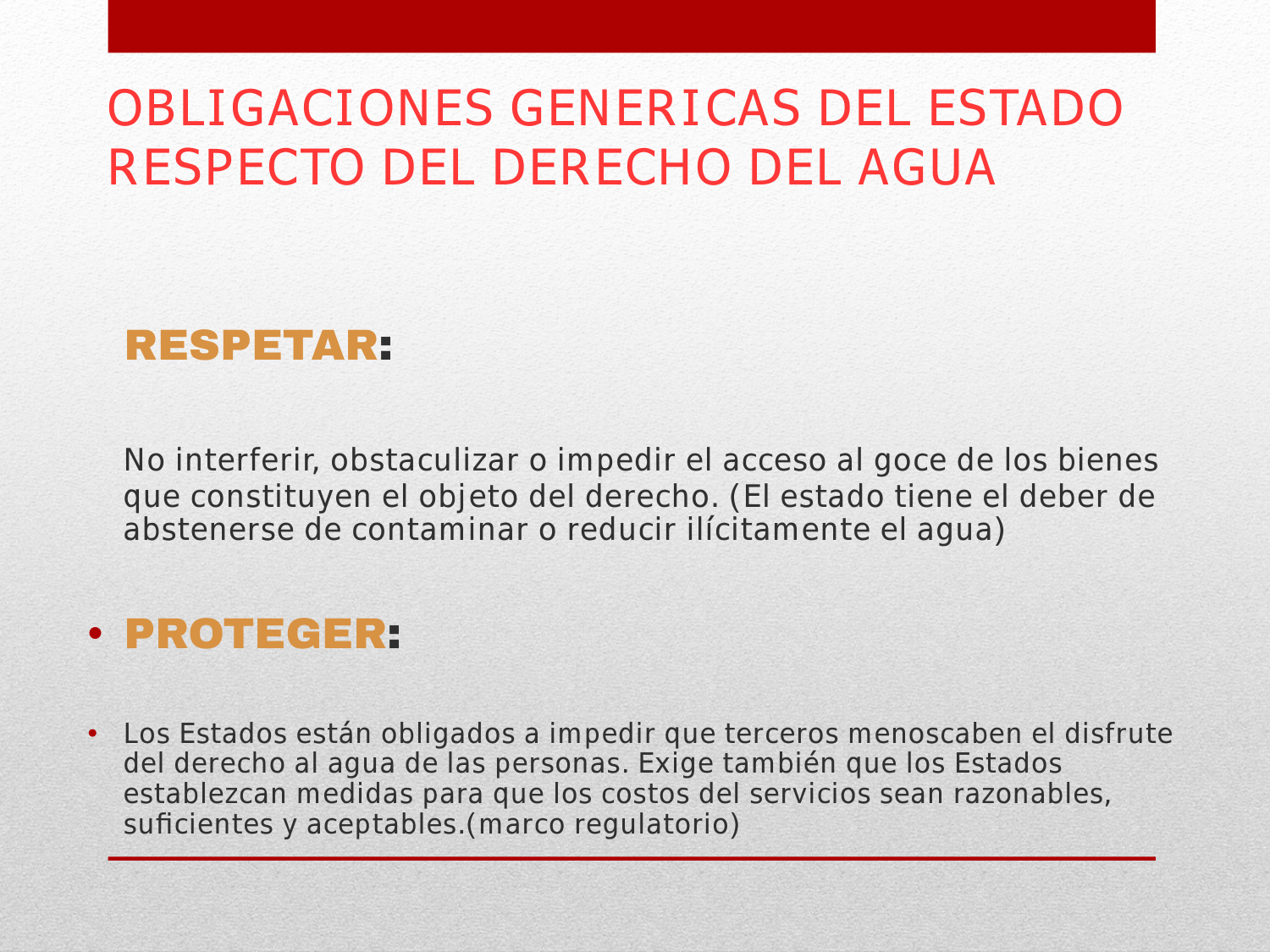

# OBLIGACIONES GENERICAS DEL ESTADO RESPECTO DEL DERECHO DEL AGUA
	RESPETAR:

	No interferir, obstaculizar o impedir el acceso al goce de los bienes que constituyen el objeto del derecho. (El estado tiene el deber de abstenerse de contaminar o reducir ilícitamente el agua)

PROTEGER:

Los Estados están obligados a impedir que terceros menoscaben el disfrute del derecho al agua de las personas. Exige también que los Estados establezcan medidas para que los costos del servicios sean razonables, suficientes y aceptables.(marco regulatorio)